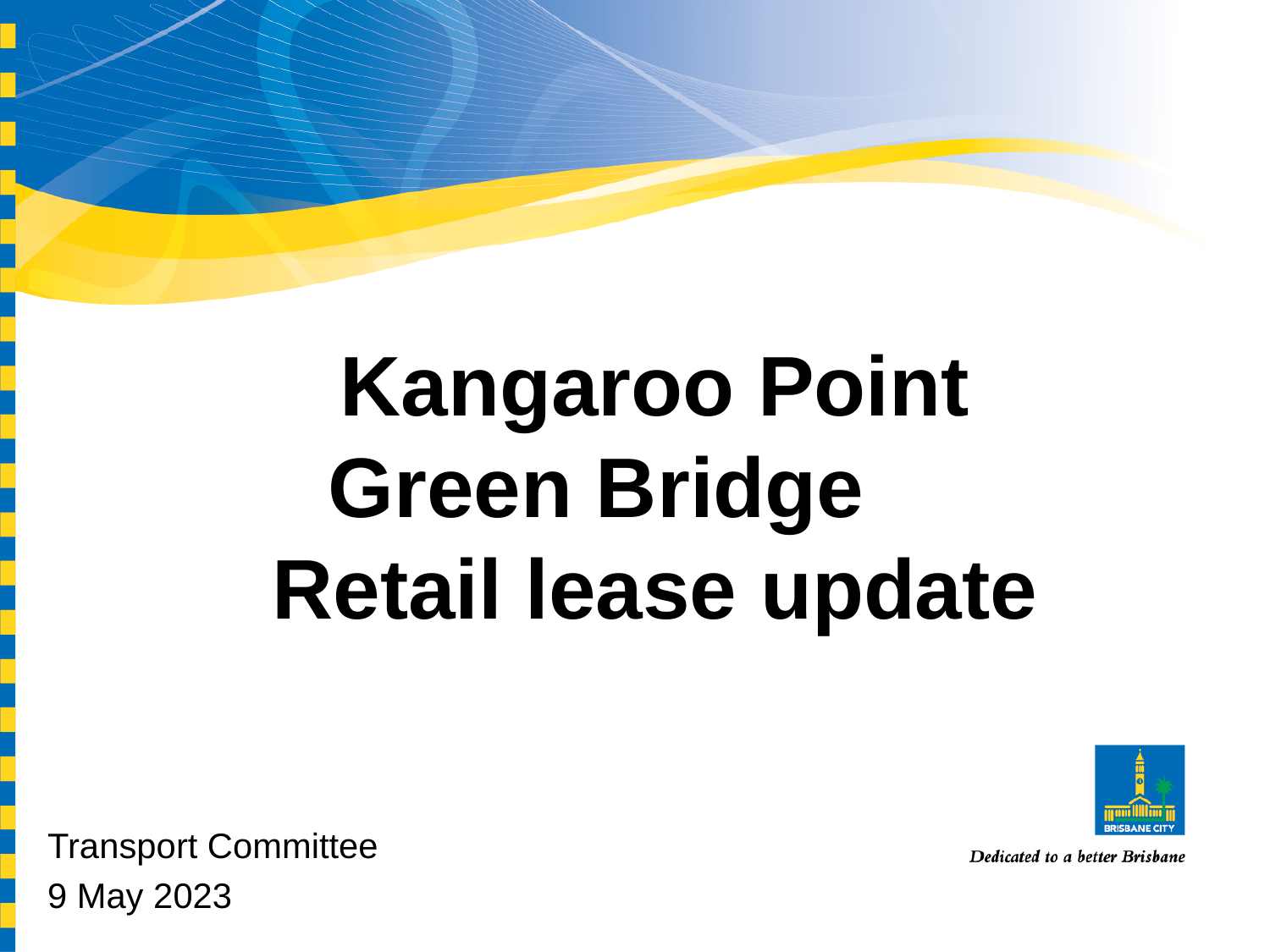

# Kangaroo Point Green Bridge      Retail lease update
Transport Committee
9 May 2023